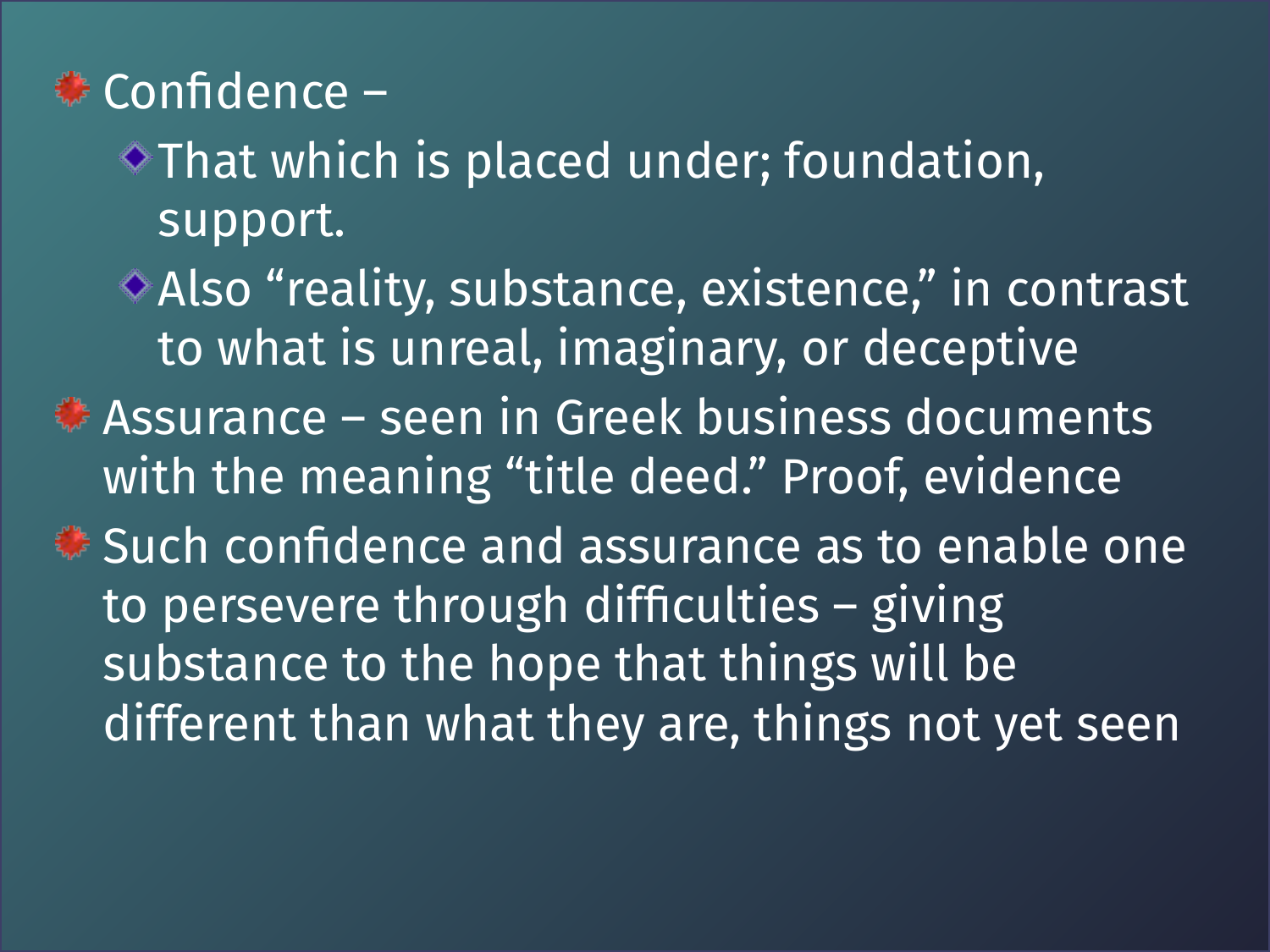

Confidence –
That which is placed under; foundation, support.
Also “reality, substance, existence,” in contrast to what is unreal, imaginary, or deceptive
Assurance – seen in Greek business documents with the meaning “title deed.” Proof, evidence
Such confidence and assurance as to enable one to persevere through difficulties – giving substance to the hope that things will be different than what they are, things not yet seen